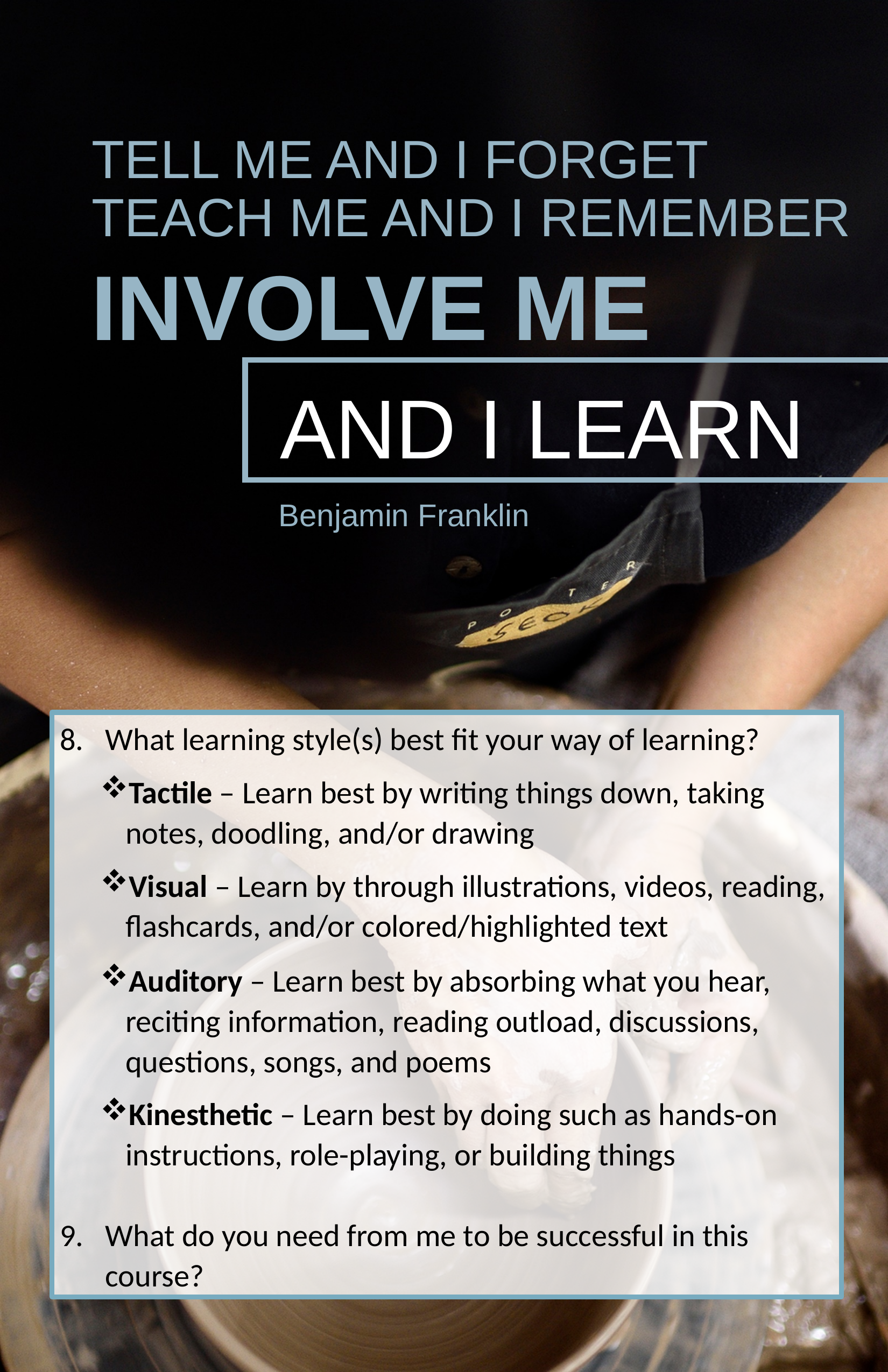

# TELL ME AND I FORGET TEACH ME AND I REMEMBER
INVOLVE ME
AND I LEARN
Benjamin Franklin
What learning style(s) best fit your way of learning?

Tactile – Learn best by writing things down, taking notes, doodling, and/or drawing

Visual – Learn by through illustrations, videos, reading, flashcards, and/or colored/highlighted text

Auditory – Learn best by absorbing what you hear, reciting information, reading outload, discussions, questions, songs, and poems

Kinesthetic – Learn best by doing such as hands-on instructions, role-playing, or building things

What do you need from me to be successful in this course?